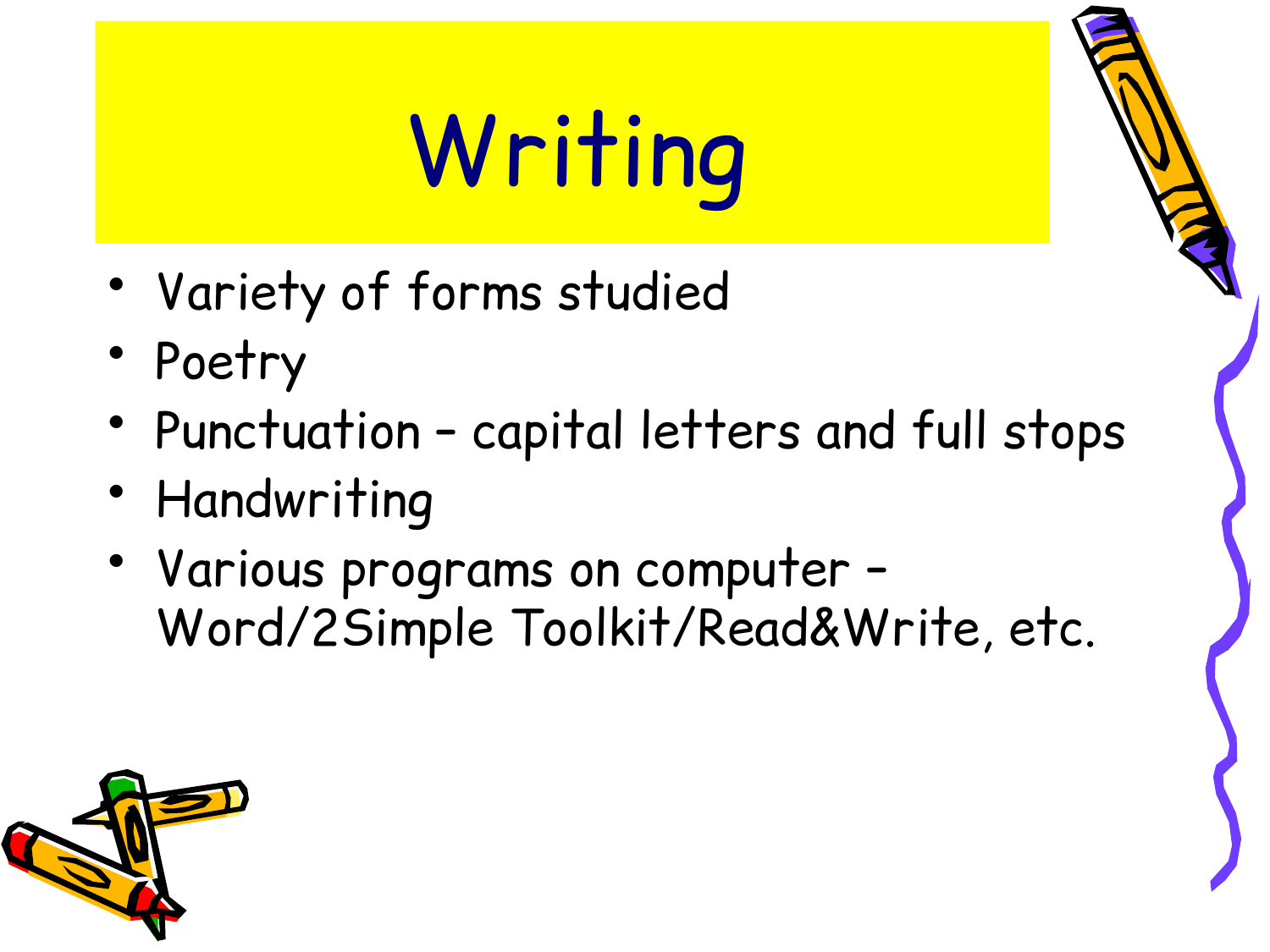

Variety of forms studied
Poetry
Punctuation – capital letters and full stops
Handwriting
Various programs on computer – Word/2Simple Toolkit/Read&Write, etc.

 Writing